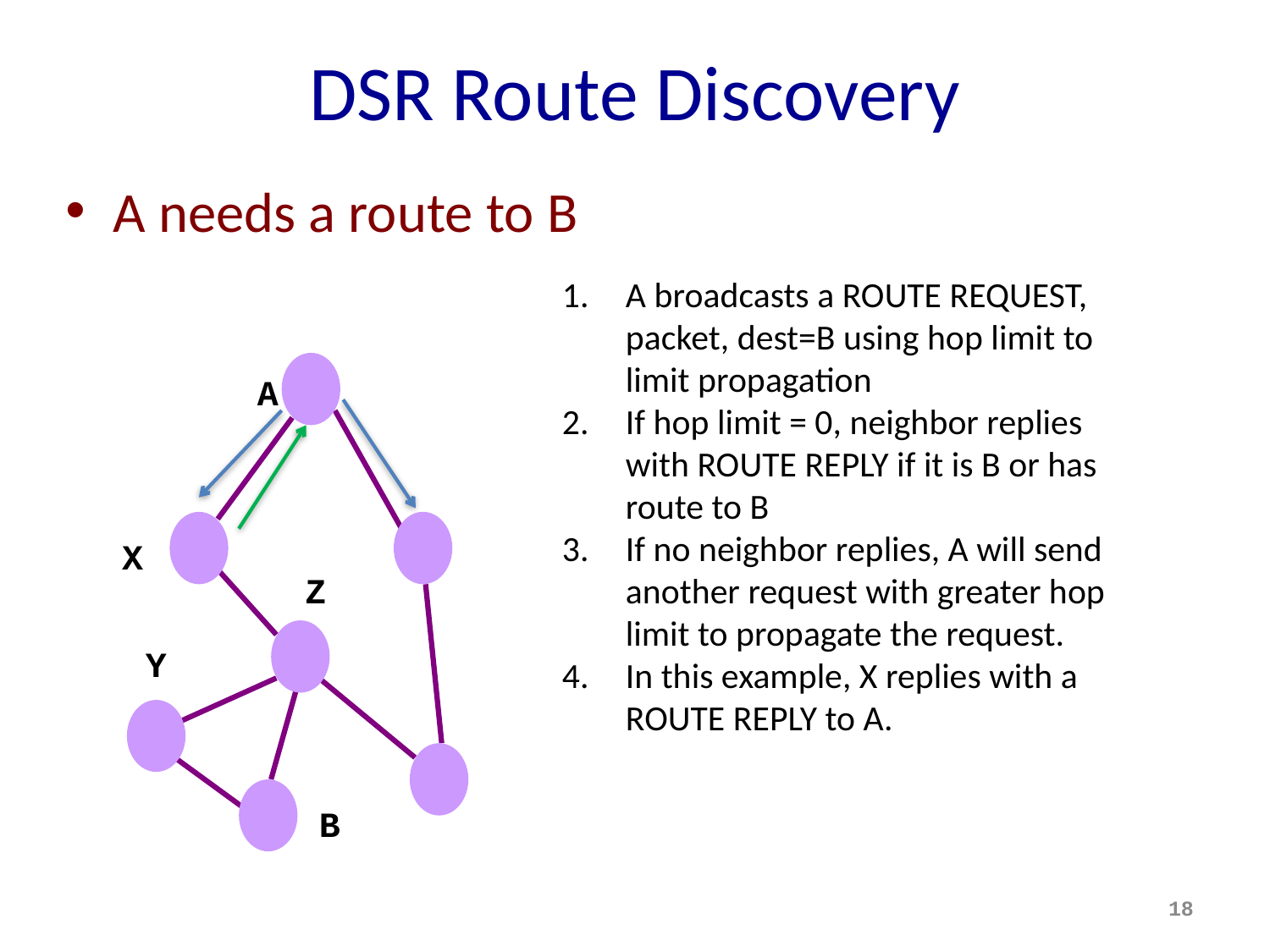

# DSR Route Discovery
A needs a route to B
A broadcasts a ROUTE REQUEST, packet, dest=B using hop limit to limit propagation
If hop limit = 0, neighbor replies with ROUTE REPLY if it is B or has route to B
If no neighbor replies, A will send another request with greater hop limit to propagate the request.
In this example, X replies with a ROUTE REPLY to A.

A
X
Z
Y
B
18